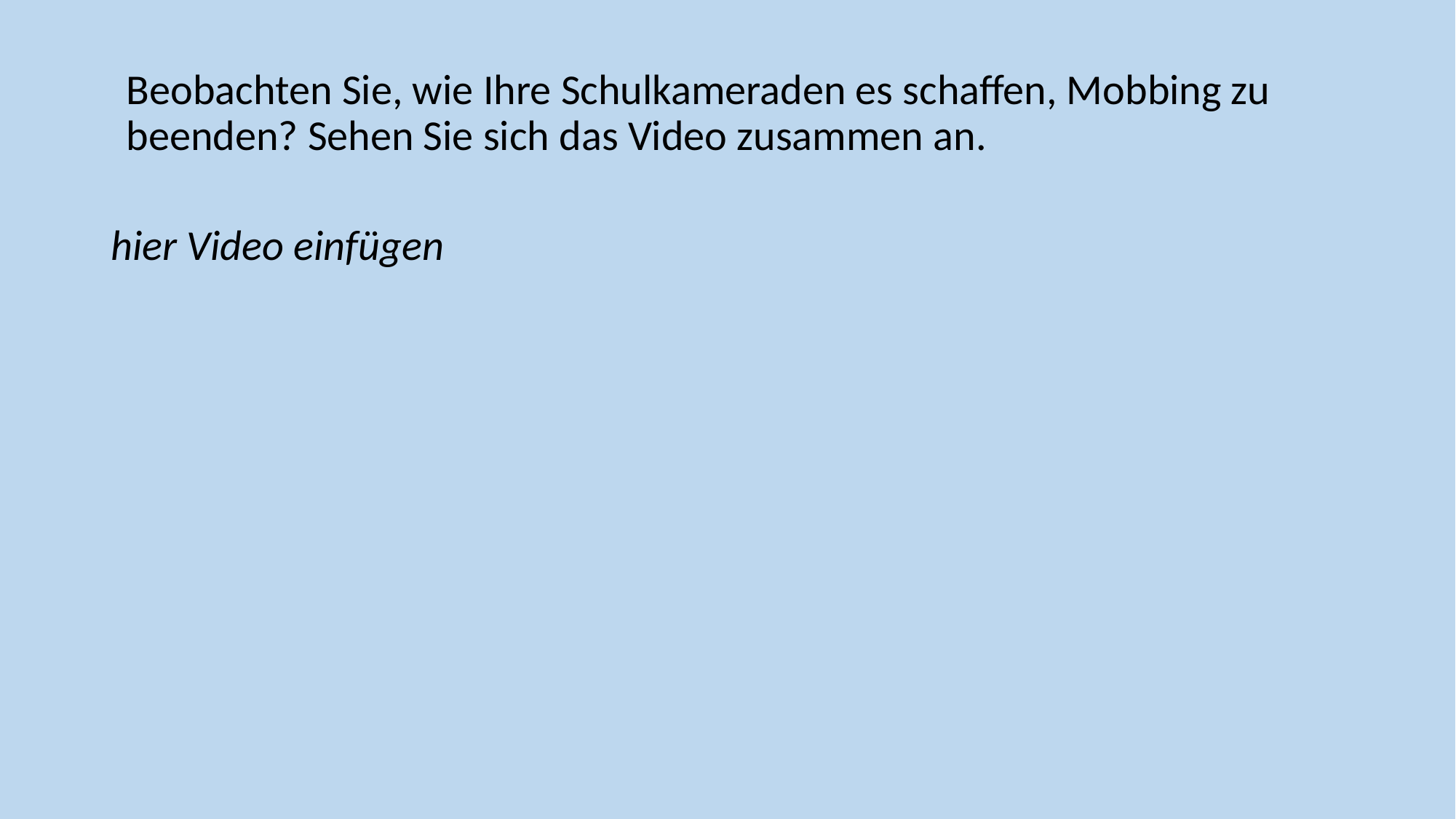

# Beobachten Sie, wie Ihre Schulkameraden es schaffen, Mobbing zu beenden? Sehen Sie sich das Video zusammen an.
hier Video einfügen